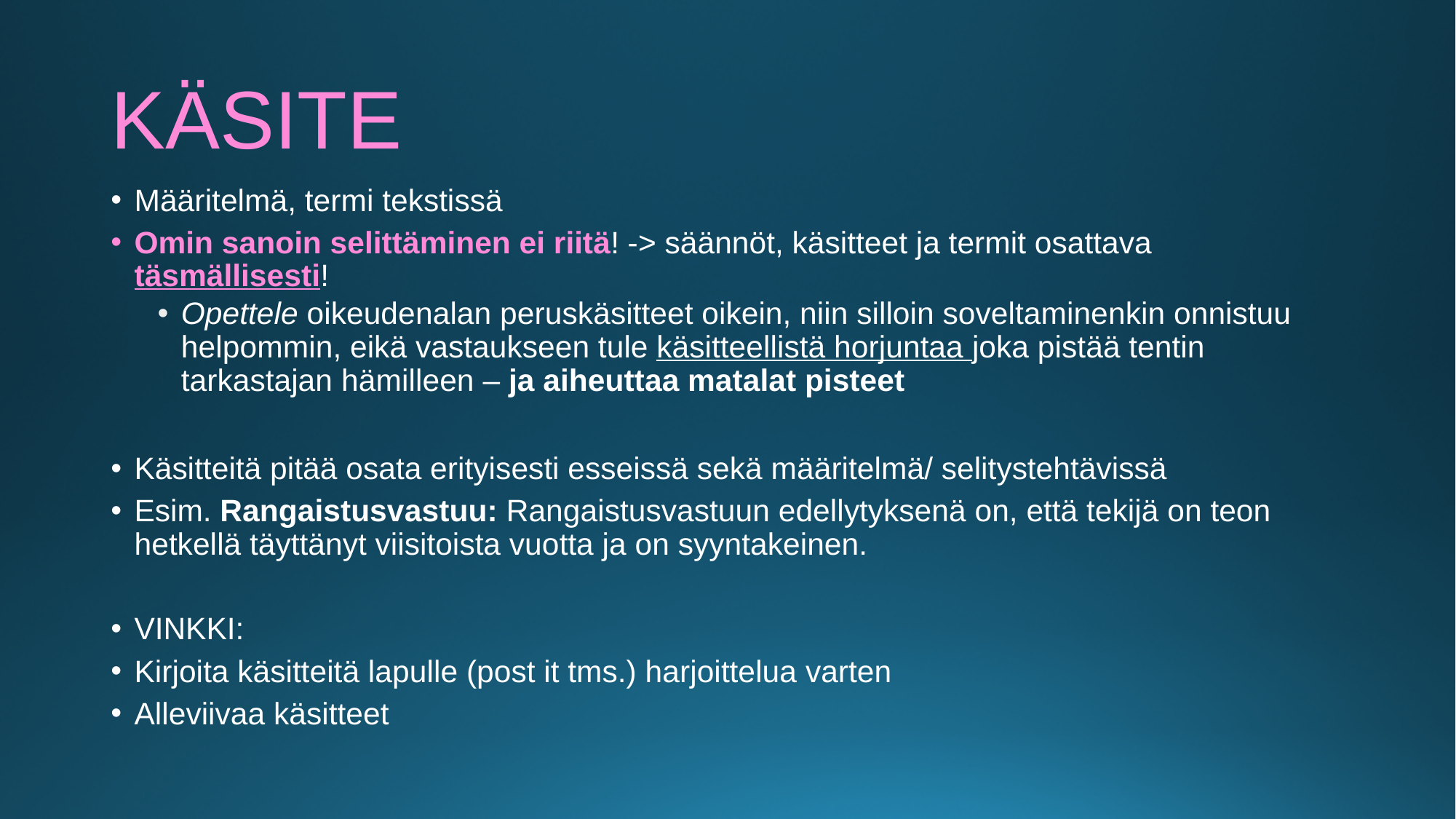

# KÄSITE
Määritelmä, termi tekstissä
Omin sanoin selittäminen ei riitä! -> säännöt, käsitteet ja termit osattava täsmällisesti!
Opettele oikeudenalan peruskäsitteet oikein, niin silloin soveltaminenkin onnistuu helpommin, eikä vastaukseen tule käsitteellistä horjuntaa joka pistää tentin tarkastajan hämilleen – ja aiheuttaa matalat pisteet

Käsitteitä pitää osata erityisesti esseissä sekä määritelmä/ selitystehtävissä
Esim. Rangaistusvastuu: Rangaistusvastuun edellytyksenä on, että tekijä on teon hetkellä täyttänyt viisitoista vuotta ja on syyntakeinen.

VINKKI:
Kirjoita käsitteitä lapulle (post it tms.) harjoittelua varten
Alleviivaa käsitteet